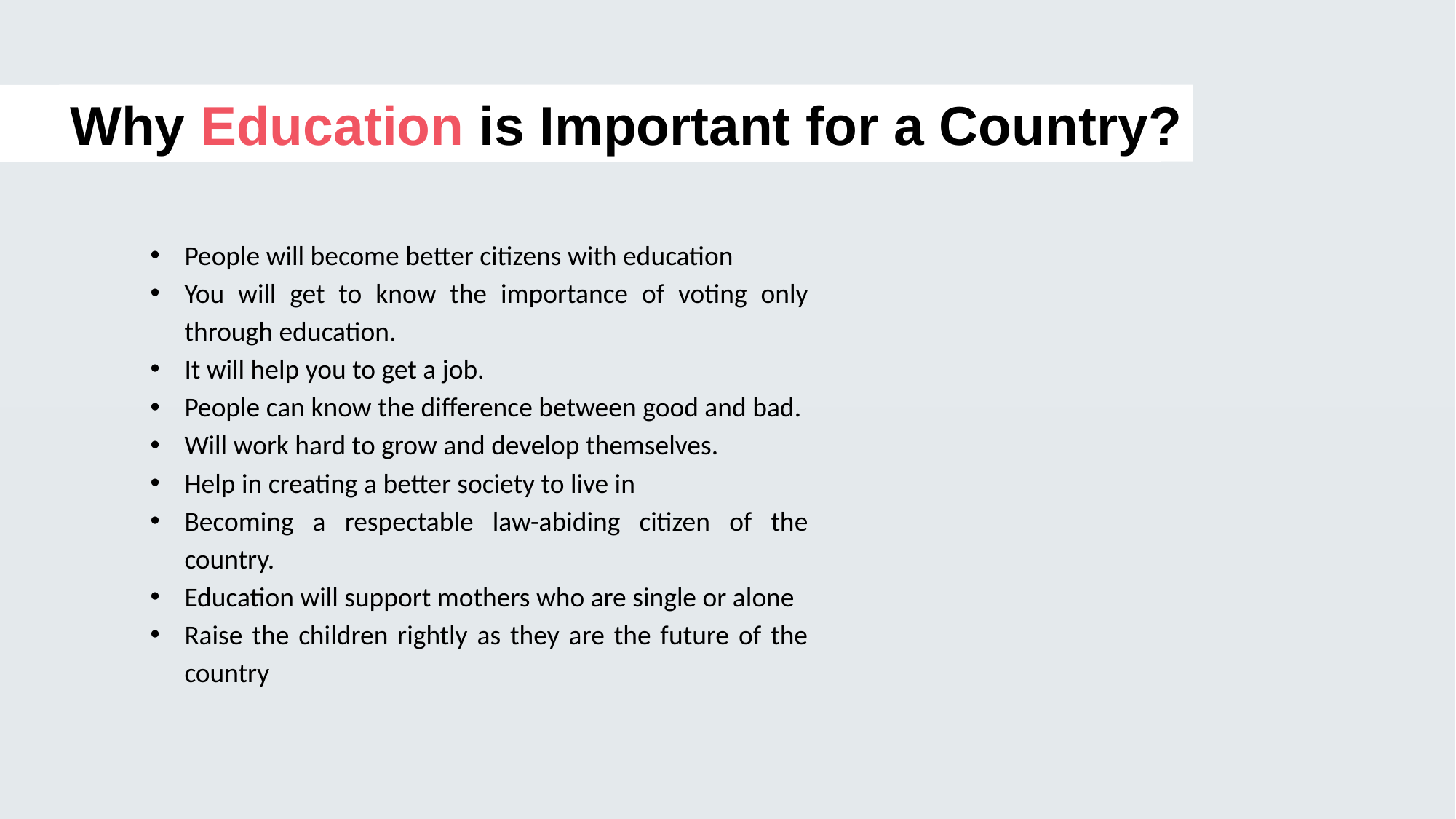

Why Education is Important for a Country?
People will become better citizens with education
You will get to know the importance of voting only through education.
It will help you to get a job.
People can know the difference between good and bad.
Will work hard to grow and develop themselves.
Help in creating a better society to live in
Becoming a respectable law-abiding citizen of the country.
Education will support mothers who are single or alone
Raise the children rightly as they are the future of the country